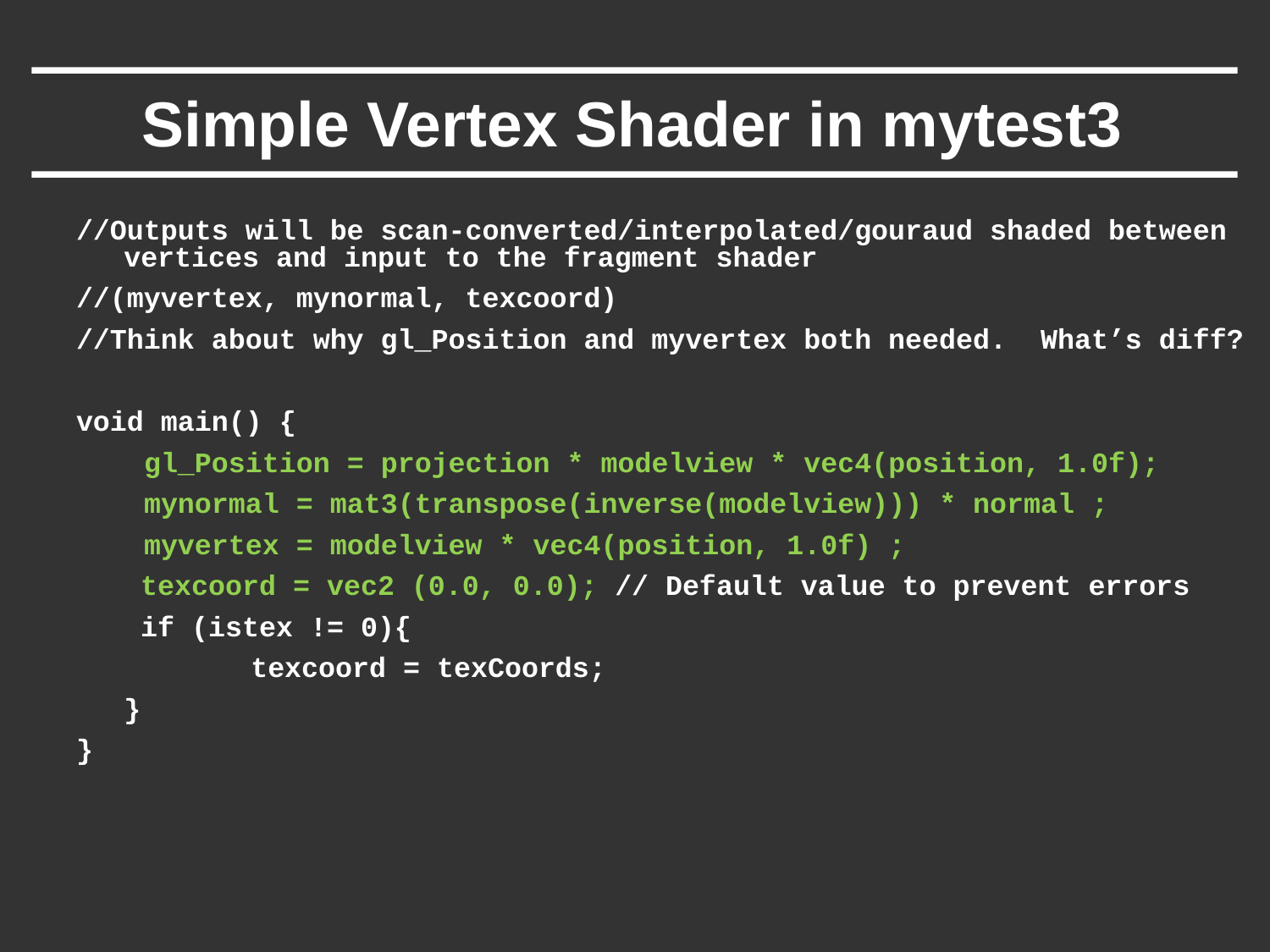

# Simple Vertex Shader in mytest3
//Outputs will be scan-converted/interpolated/gouraud shaded between vertices and input to the fragment shader
//(myvertex, mynormal, texcoord)
//Think about why gl_Position and myvertex both needed.  What’s diff?

void main() {
    gl_Position = projection * modelview * vec4(position, 1.0f);
    mynormal = mat3(transpose(inverse(modelview))) * normal ;
    myvertex = modelview * vec4(position, 1.0f) ;
	 texcoord = vec2 (0.0, 0.0); // Default value to prevent errors
	 if (istex != 0){
		texcoord = texCoords;
	}
}